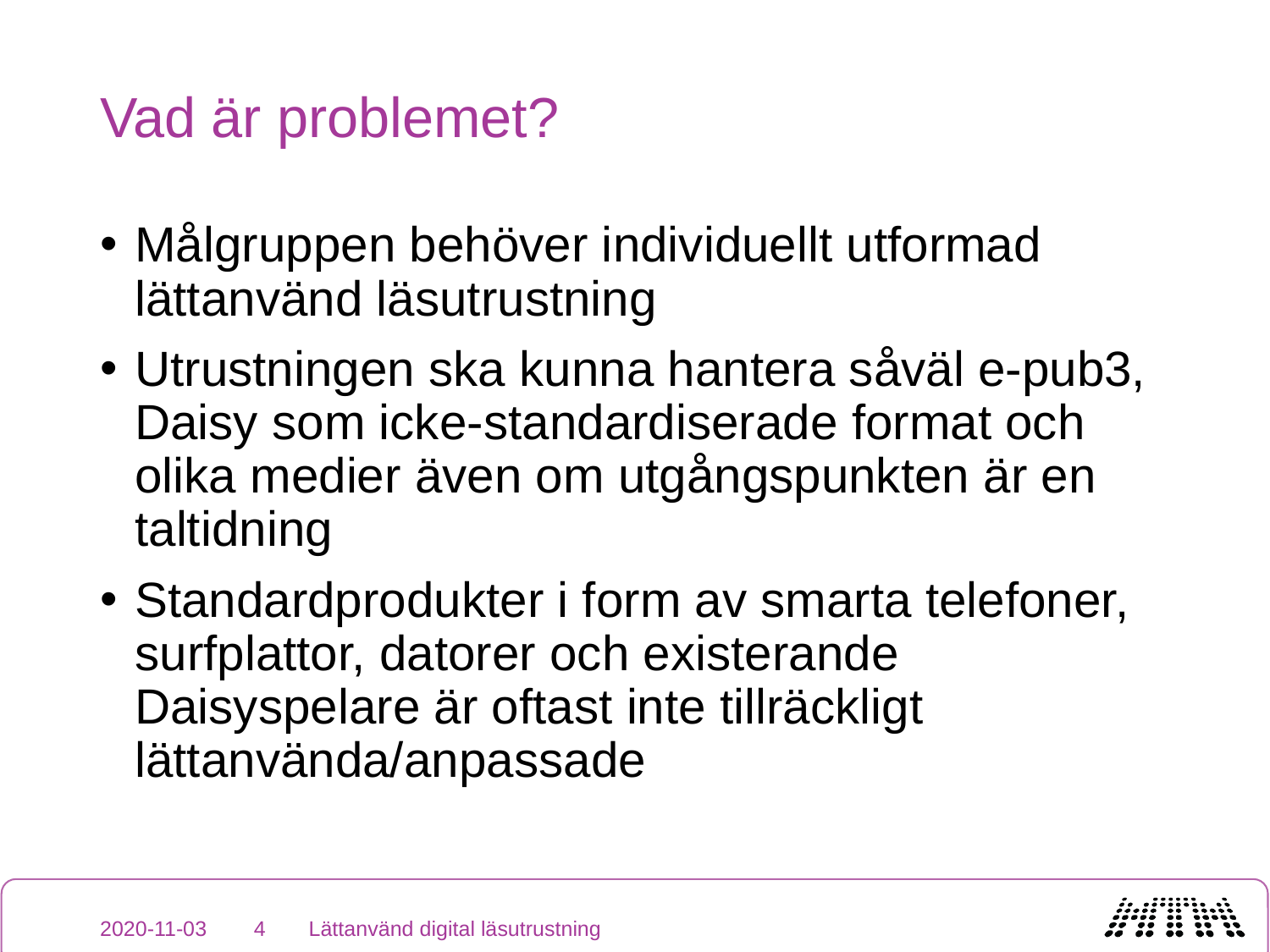

# Vad är problemet?
Målgruppen behöver individuellt utformad lättanvänd läsutrustning
Utrustningen ska kunna hantera såväl e-pub3, Daisy som icke-standardiserade format och olika medier även om utgångspunkten är en taltidning
Standardprodukter i form av smarta telefoner, surfplattor, datorer och existerande Daisyspelare är oftast inte tillräckligt lättanvända/anpassade
2020-11-03
4
Lättanvänd digital läsutrustning